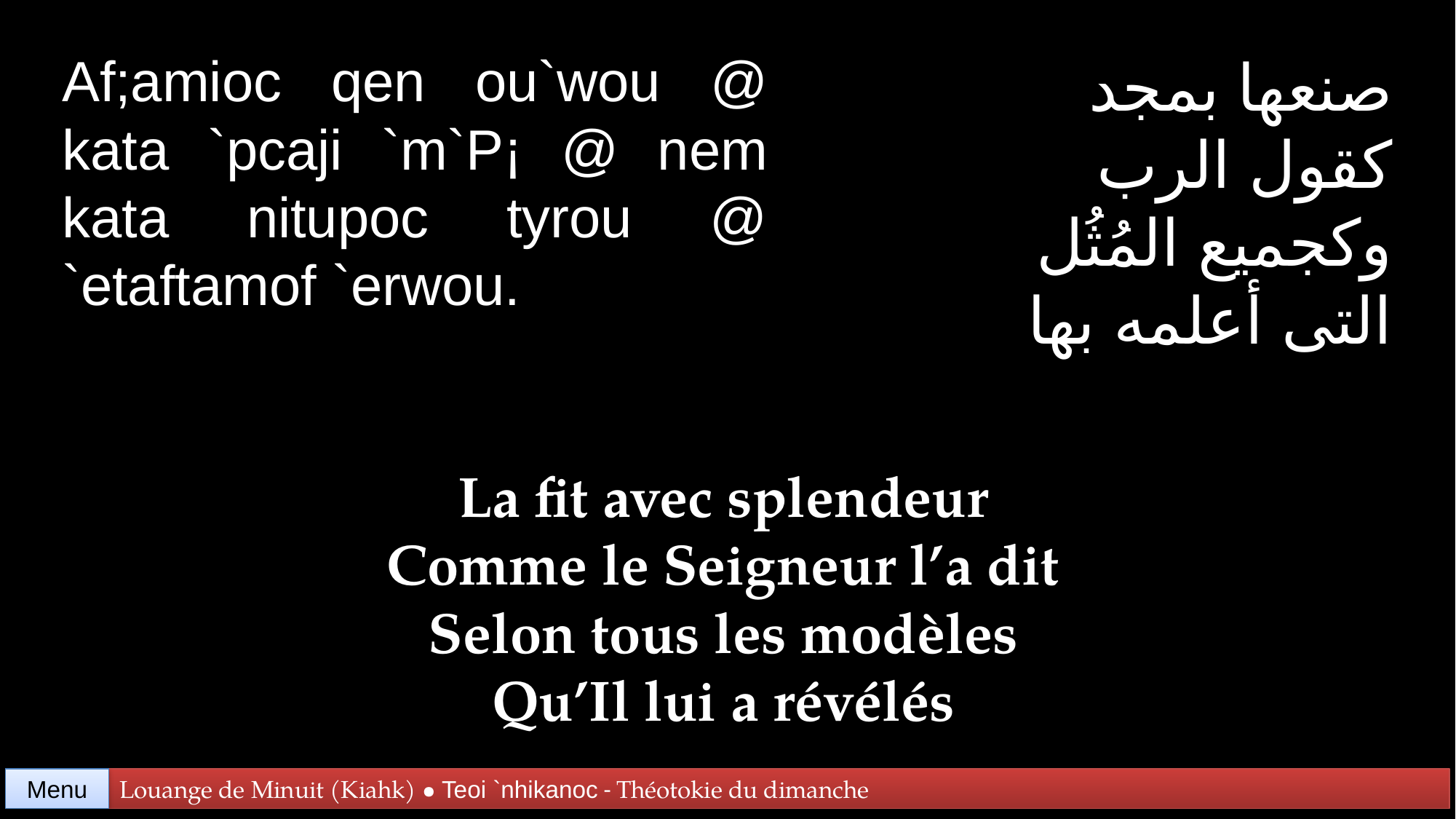

Af;amioc qen ou`wou @ kata `pcaji `m`P¡ @ nem kata nitupoc tyrou @ `etaftamof `erwou.
صنعها بمجد
كقول الرب
وكجميع المُثُل
التى أعلمه بها
La fit avec splendeur
Comme le Seigneur l’a dit
Selon tous les modèles
Qu’Il lui a révélés
Menu
Louange de Minuit (Kiahk) • Teoi `nhikanoc - Théotokie du dimanche